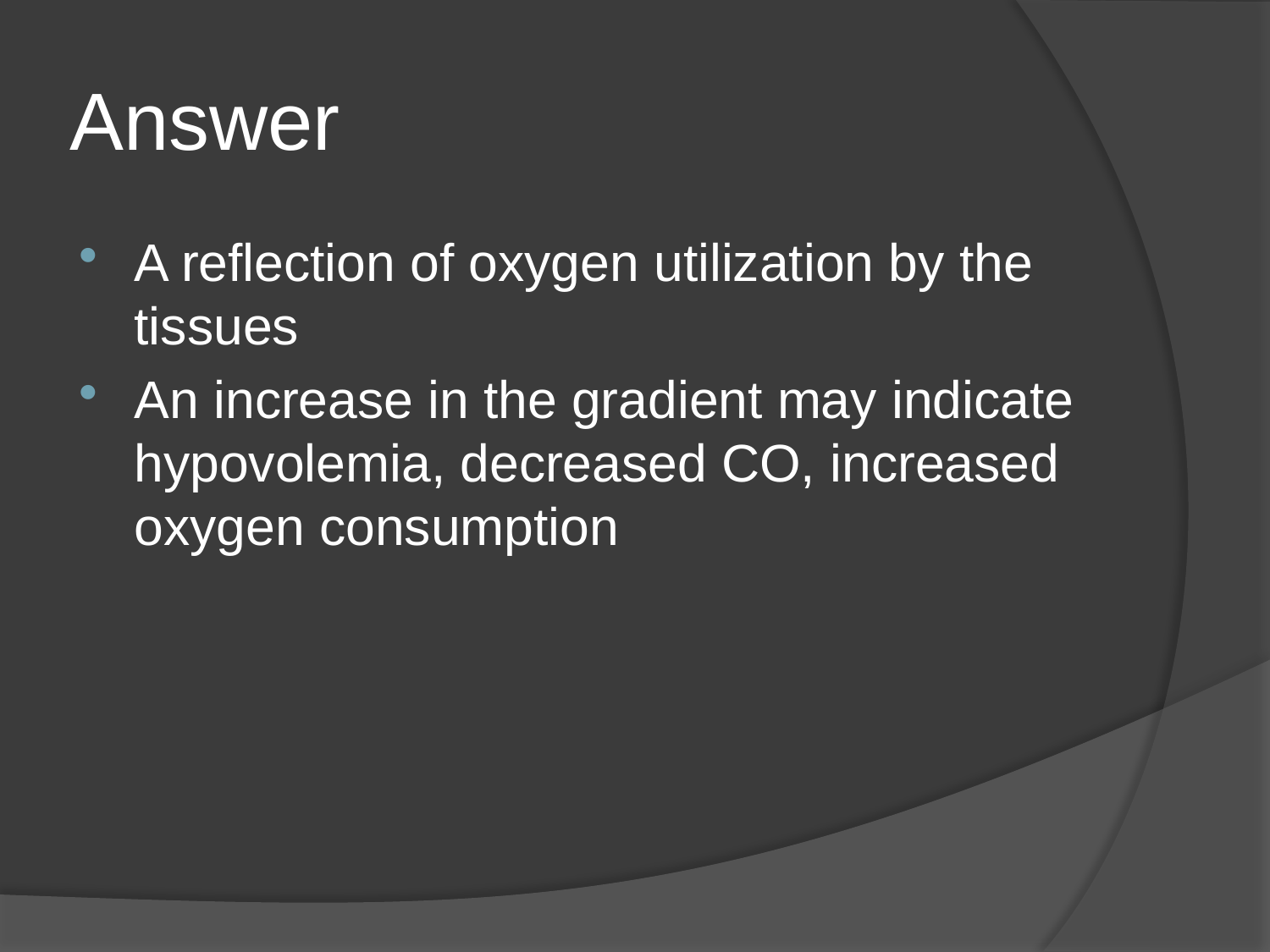

# Answer
A reflection of oxygen utilization by the tissues
An increase in the gradient may indicate hypovolemia, decreased CO, increased oxygen consumption